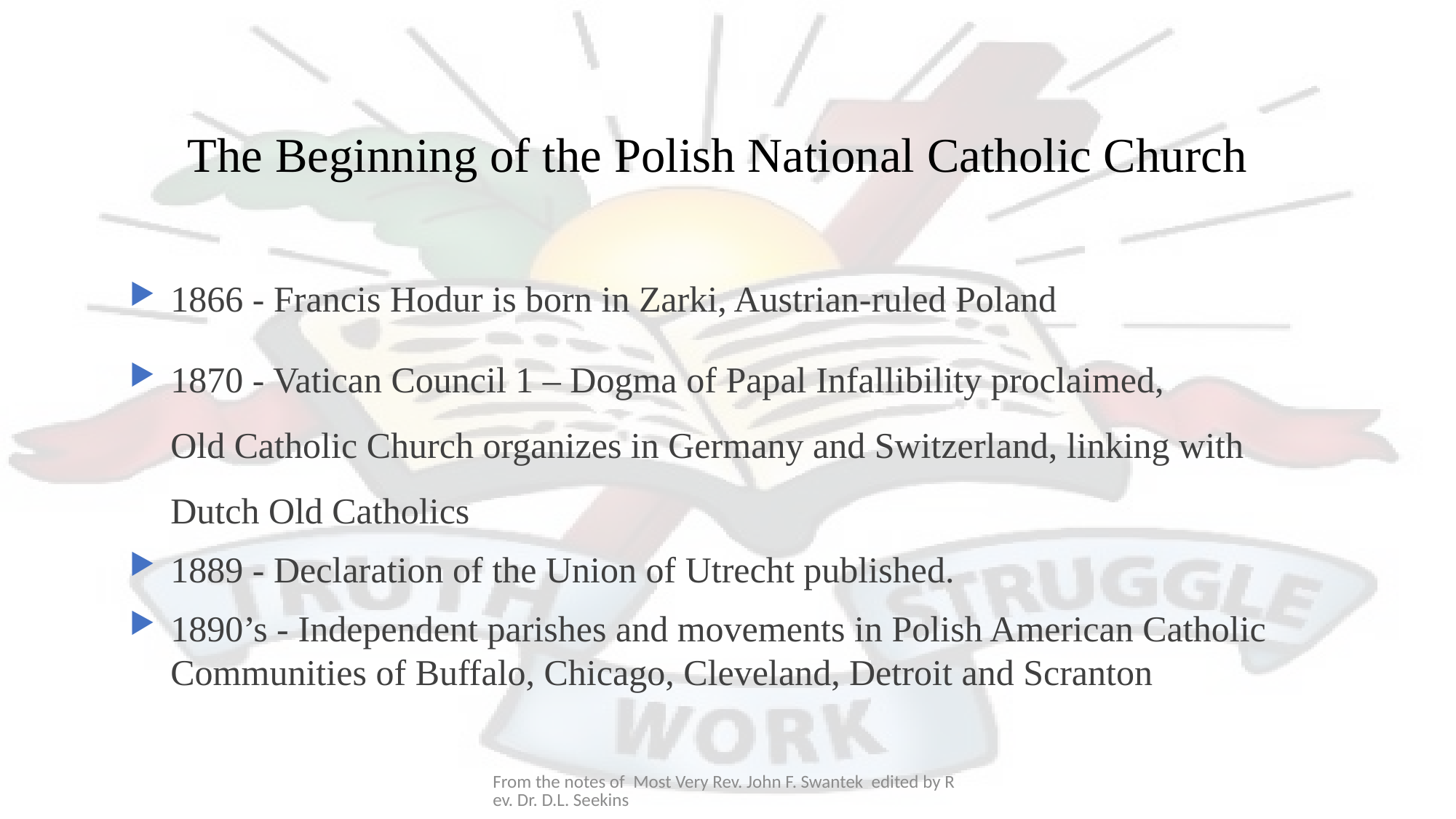

# The Beginning of the Polish National Catholic Church
1866 - Francis Hodur is born in Zarki, Austrian-ruled Poland
1870 - Vatican Council 1 – Dogma of Papal Infallibility proclaimed,
Old Catholic Church organizes in Germany and Switzerland, linking with Dutch Old Catholics
1889 - Declaration of the Union of Utrecht published.
1890’s - Independent parishes and movements in Polish American Catholic Communities of Buffalo, Chicago, Cleveland, Detroit and Scranton
From the notes of  Most Very Rev. John F. Swantek  edited by Rev. Dr. D.L. Seekins